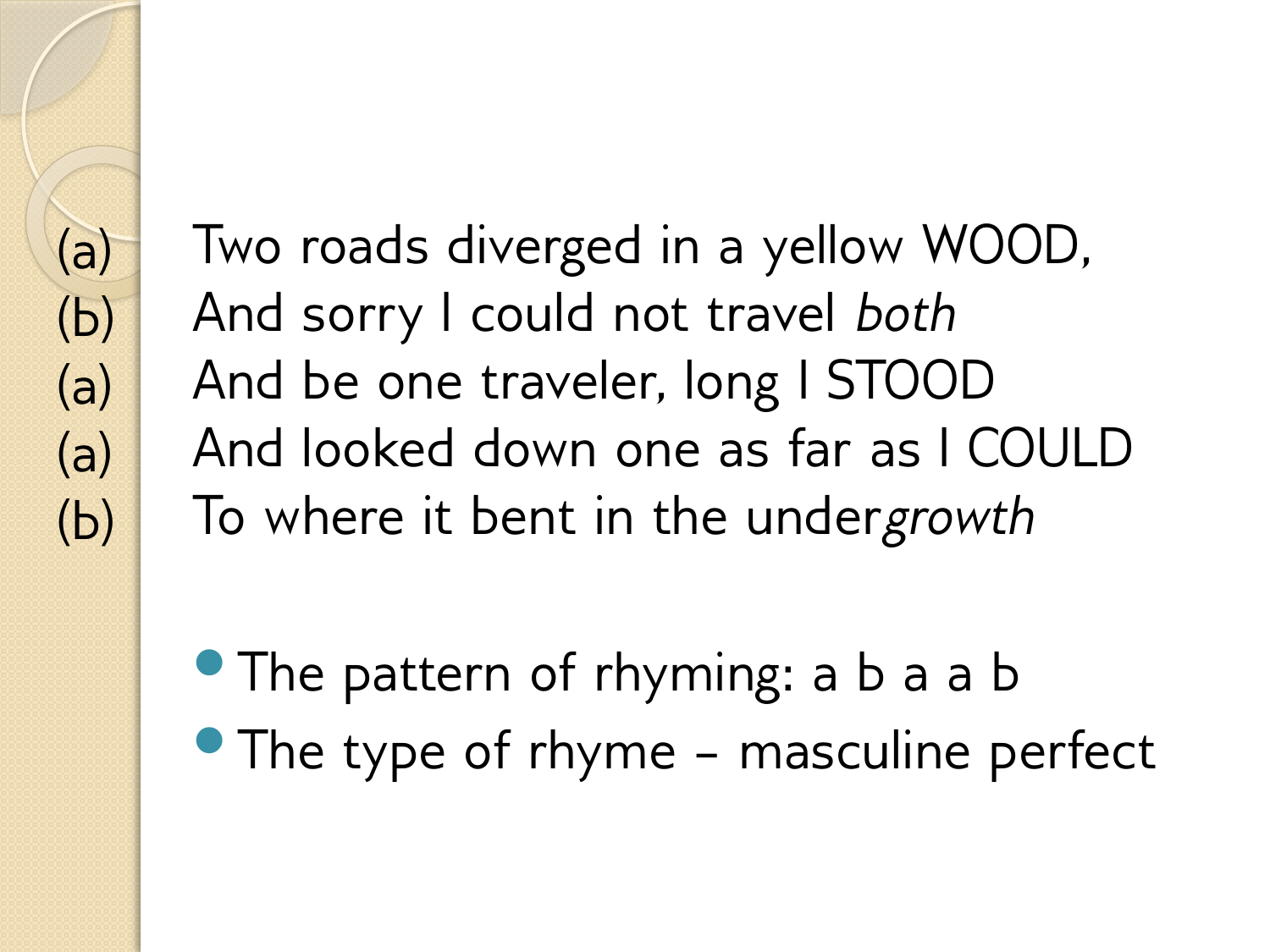

#
Two roads diverged in a yellow WOOD,
And sorry I could not travel both
And be one traveler, long I STOOD
And looked down one as far as I COULD
To where it bent in the undergrowth

The pattern of rhyming: a b a a b
The type of rhyme – masculine perfect
(a)
(b)
(a)
(a)
(b)